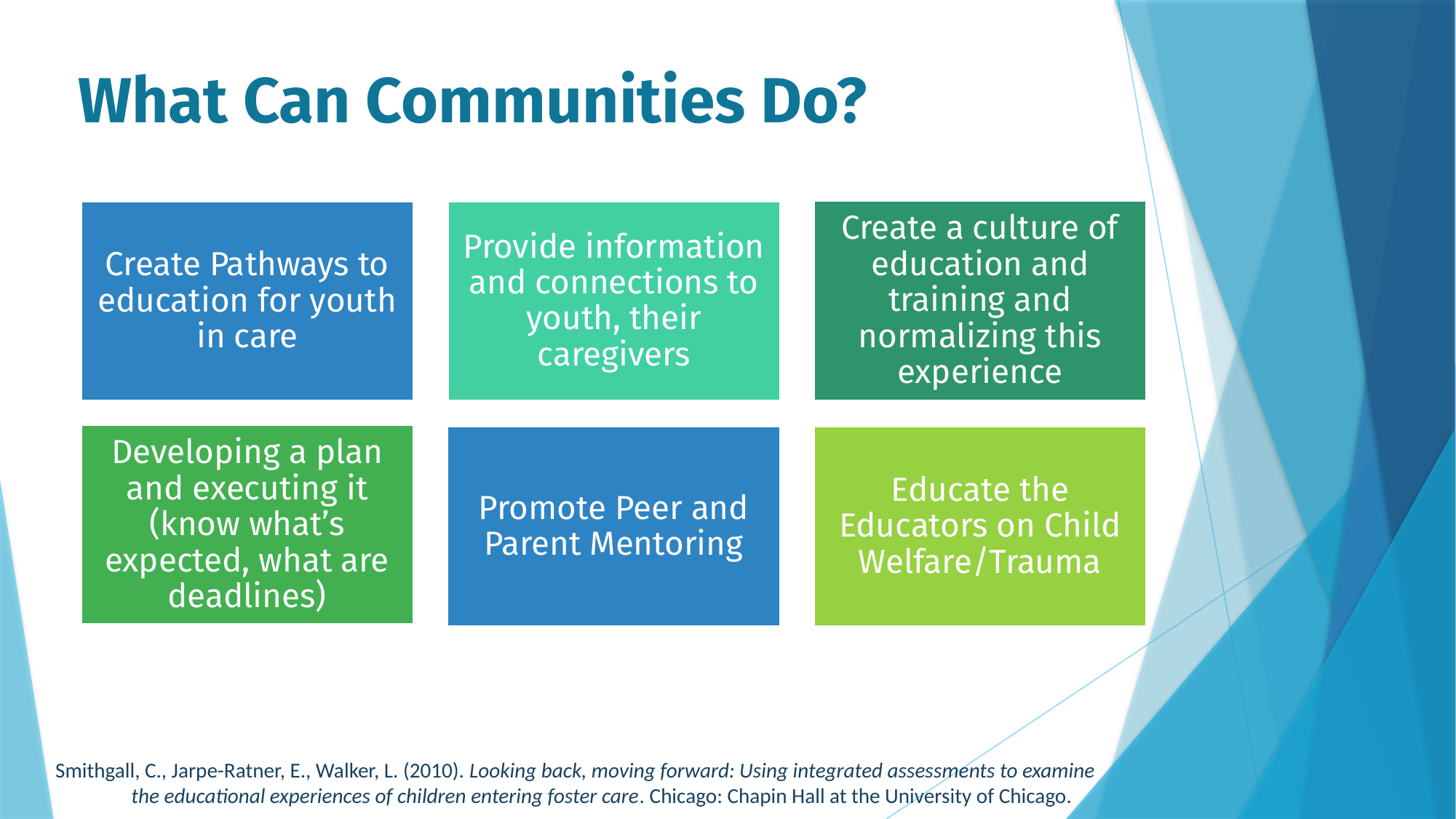

# What Can Communities Do?
Create a culture of education and training and normalizing this experience
Provide information and connections to youth, their caregivers
Create Pathways to education for youth in care
Developing a plan and executing it (know what’s expected, what are deadlines)
Promote Peer and Parent Mentoring
Educate the Educators on Child Welfare/Trauma
Smithgall, C., Jarpe-Ratner, E., Walker, L. (2010). Looking back, moving forward: Using integrated assessments to examine the educational experiences of children entering foster care. Chicago: Chapin Hall at the University of Chicago.